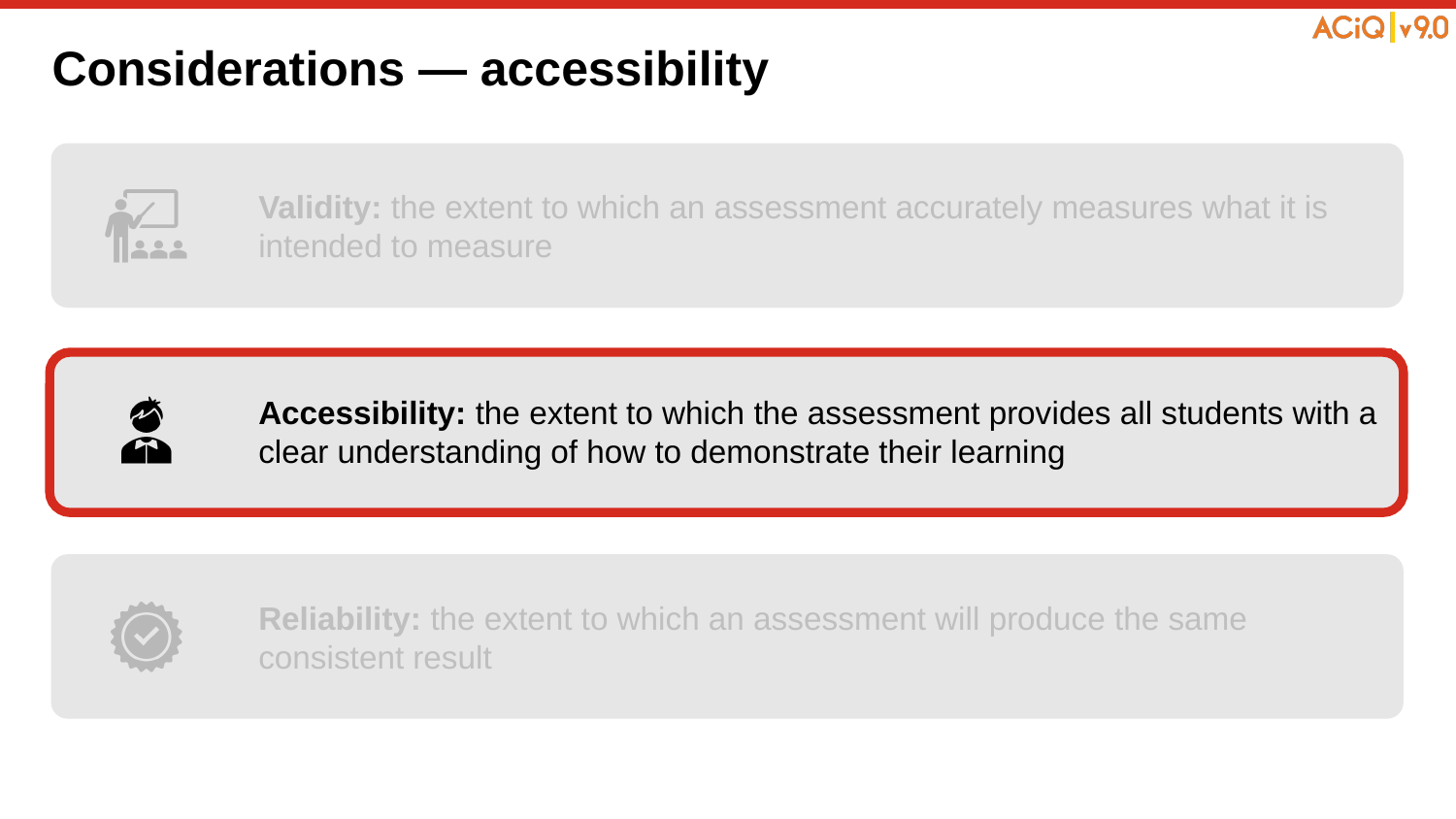

# Considerations — accessibility
Validity: the extent to which an assessment accurately measures what it is intended to measure
Accessibility: the extent to which the assessment provides all students with a clear understanding of how to demonstrate their learning
Reliability: the extent to which an assessment will produce the same consistent result